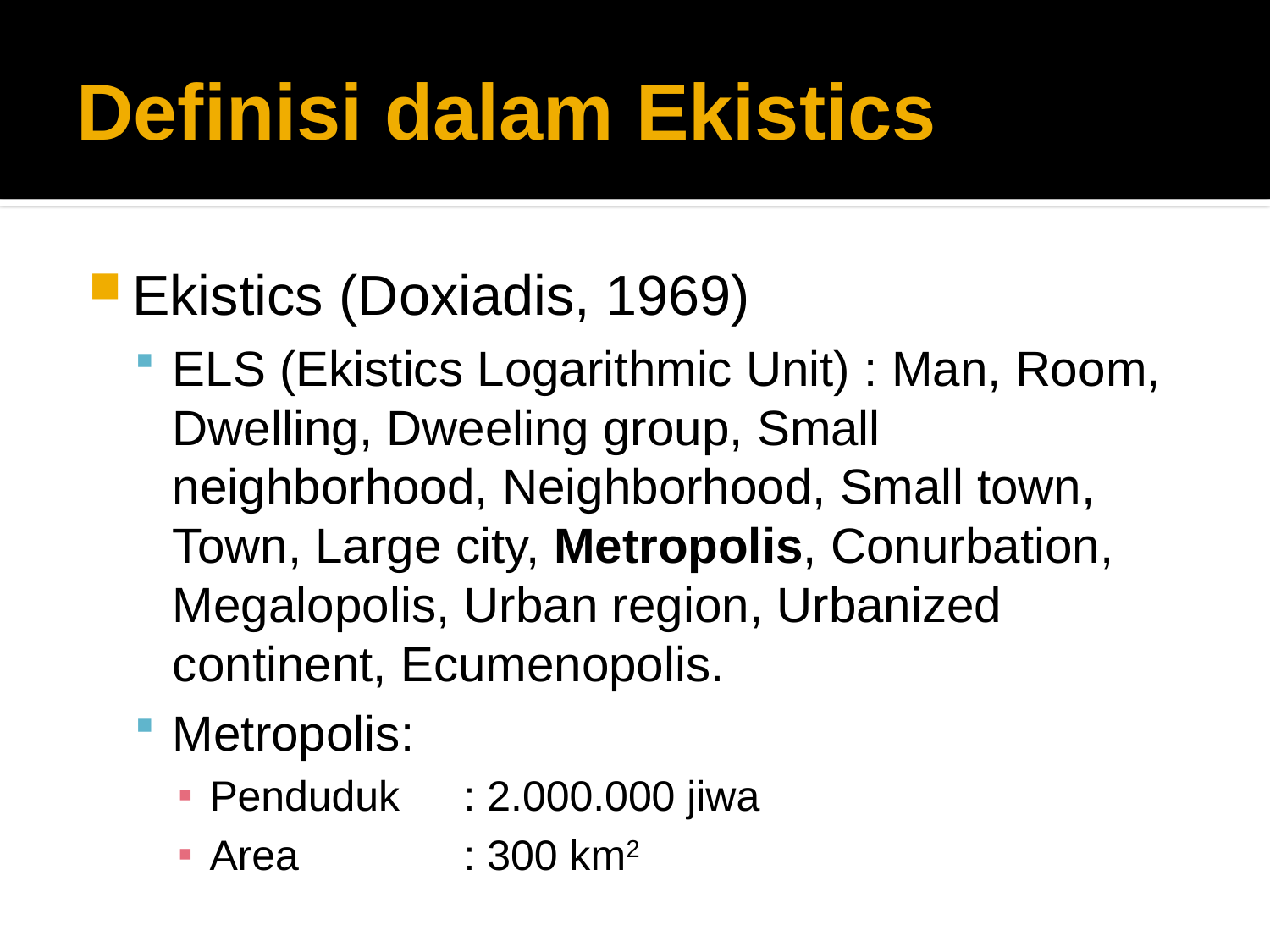

# Definisi dalam Ekistics
Ekistics (Doxiadis, 1969)
ELS (Ekistics Logarithmic Unit) : Man, Room, Dwelling, Dweeling group, Small neighborhood, Neighborhood, Small town, Town, Large city, Metropolis, Conurbation, Megalopolis, Urban region, Urbanized continent, Ecumenopolis.
Metropolis:
Penduduk	: 2.000.000 jiwa
Area		: 300 km2